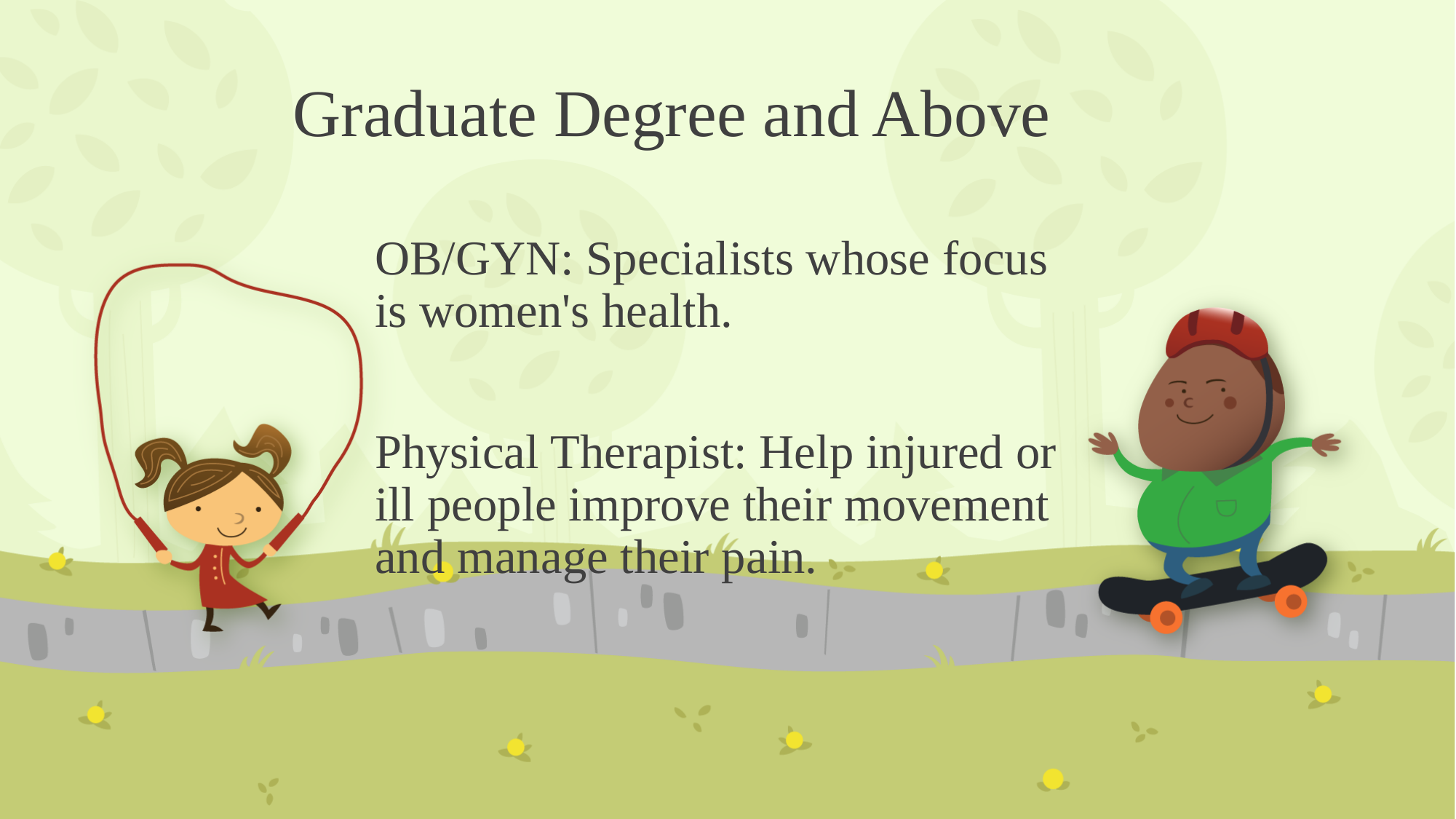

# Graduate Degree and Above
OB/GYN: Specialists whose focus is women's health.

Physical Therapist: Help injured or ill people improve their movement and manage their pain.